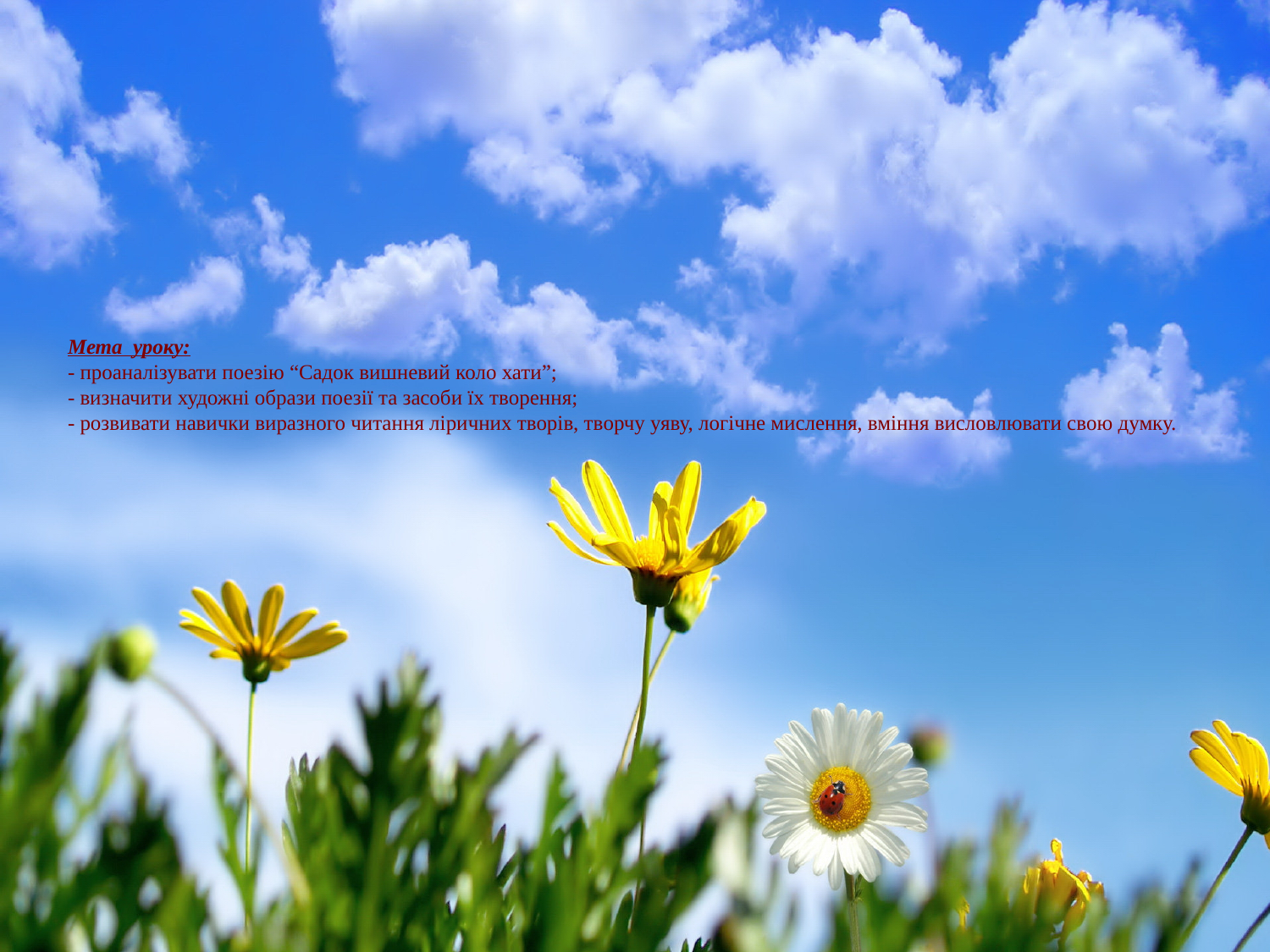

# Мета  уроку: - проаналізувати поезію “Садок вишневий коло хати”; - визначити художні образи поезії та засоби їх творення; - розвивати навички виразного читання ліричних творів, творчу уяву, логічне мислення, вміння висловлювати свою думку.